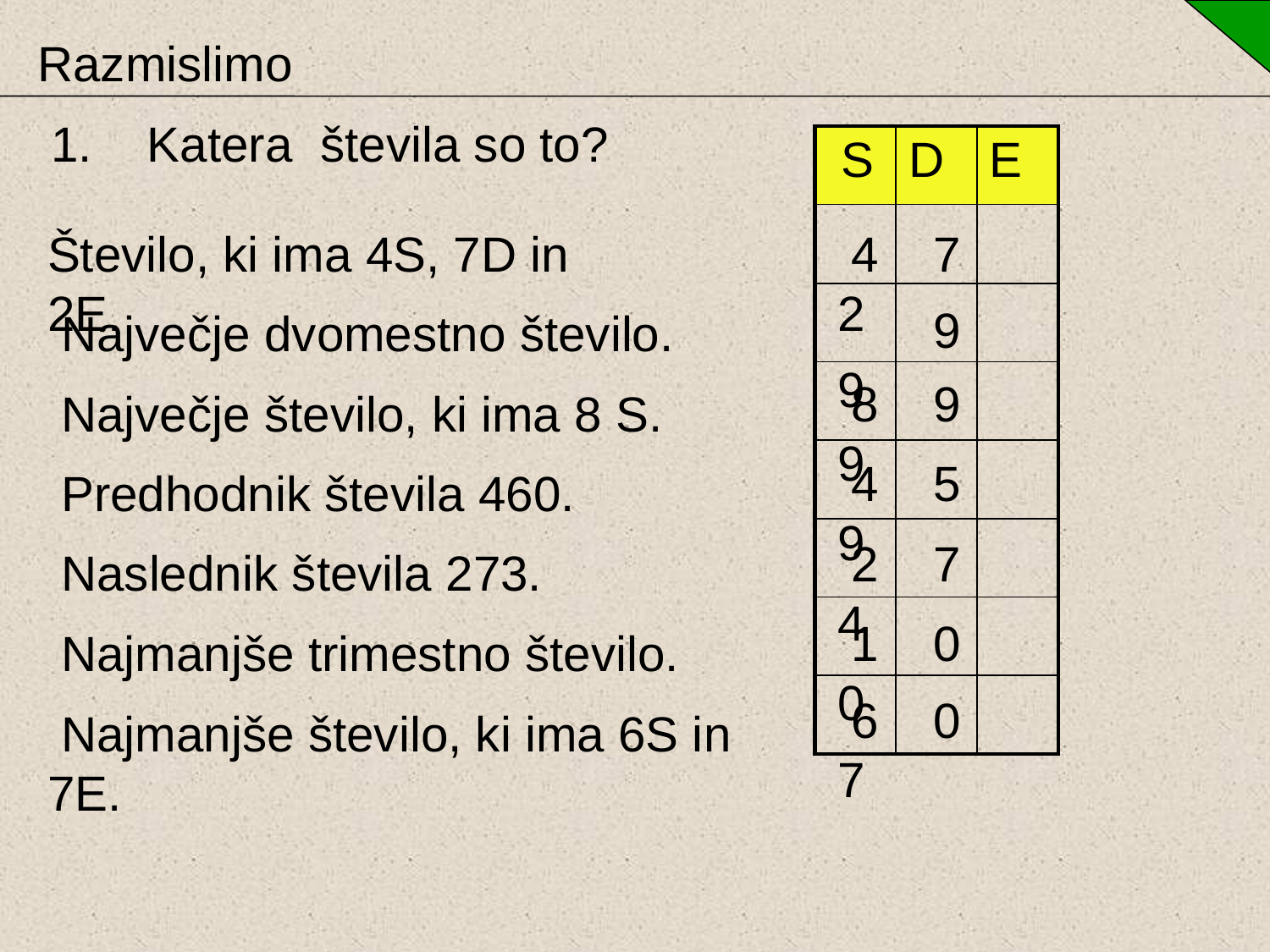

Razmislimo

 1.    Katera  števila so to?
| S | D | E |
| --- | --- | --- |
|  |  |  |
|  |  |  |
|  |  |  |
|  |  |  |
|  |  |  |
|  |  |  |
|  |  |  |
Število, ki ima 4S, 7D in 2E.
 4    7     2
       9     9
 Največje dvomestno število.
 8    9    9
 Največje število, ki ima 8 S.
 4    5     9
 Predhodnik števila 460.
 2    7     4
 Naslednik števila 273.
 1    0     0
 Najmanjše trimestno število.
 6    0     7
 Najmanjše število, ki ima 6S in 7E.